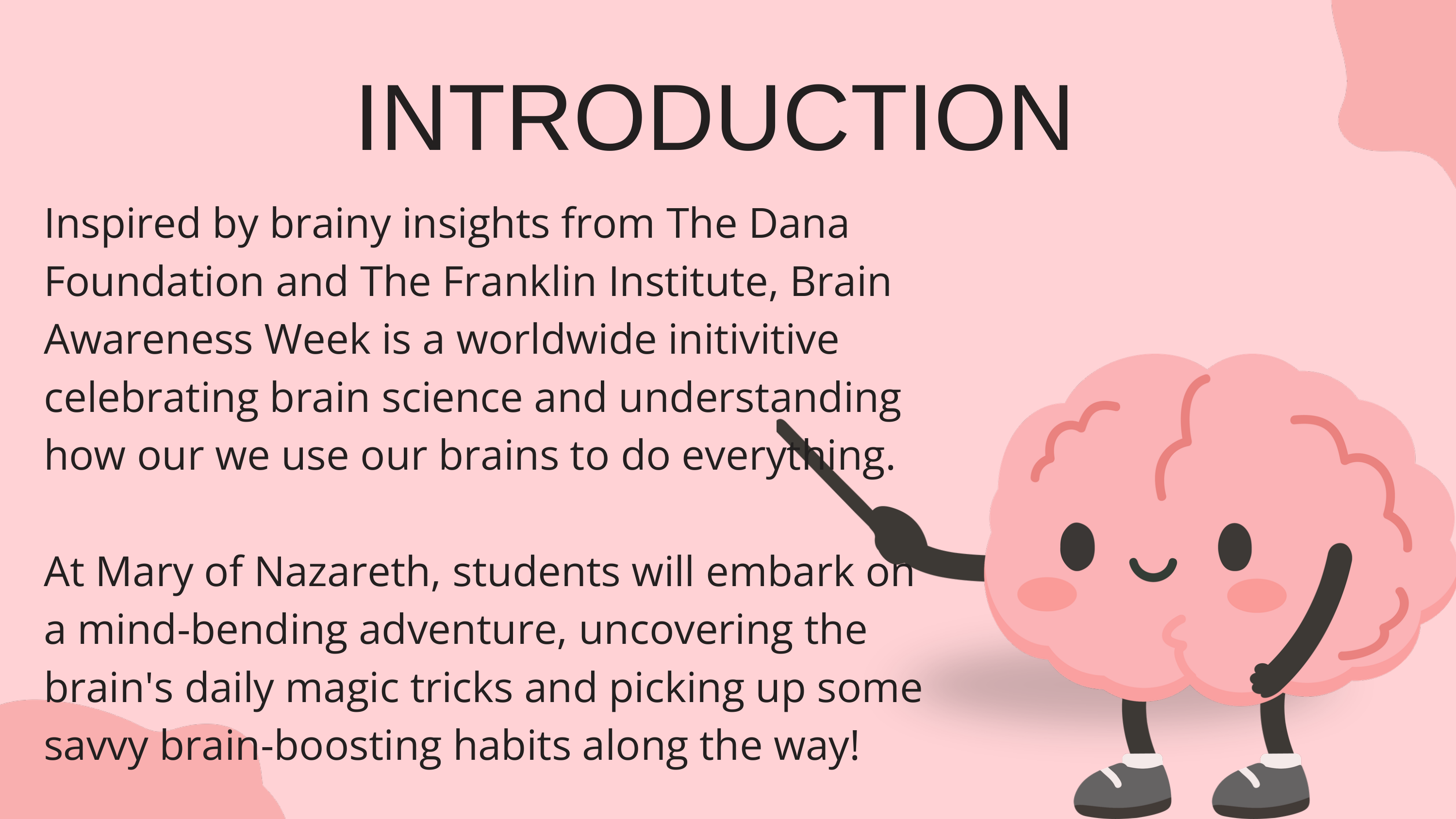

INTRODUCTION
Inspired by brainy insights from The Dana Foundation and The Franklin Institute, Brain Awareness Week is a worldwide initivitive celebrating brain science and understanding how our we use our brains to do everything.

At Mary of Nazareth, students will embark on a mind-bending adventure, uncovering the brain's daily magic tricks and picking up some savvy brain-boosting habits along the way!